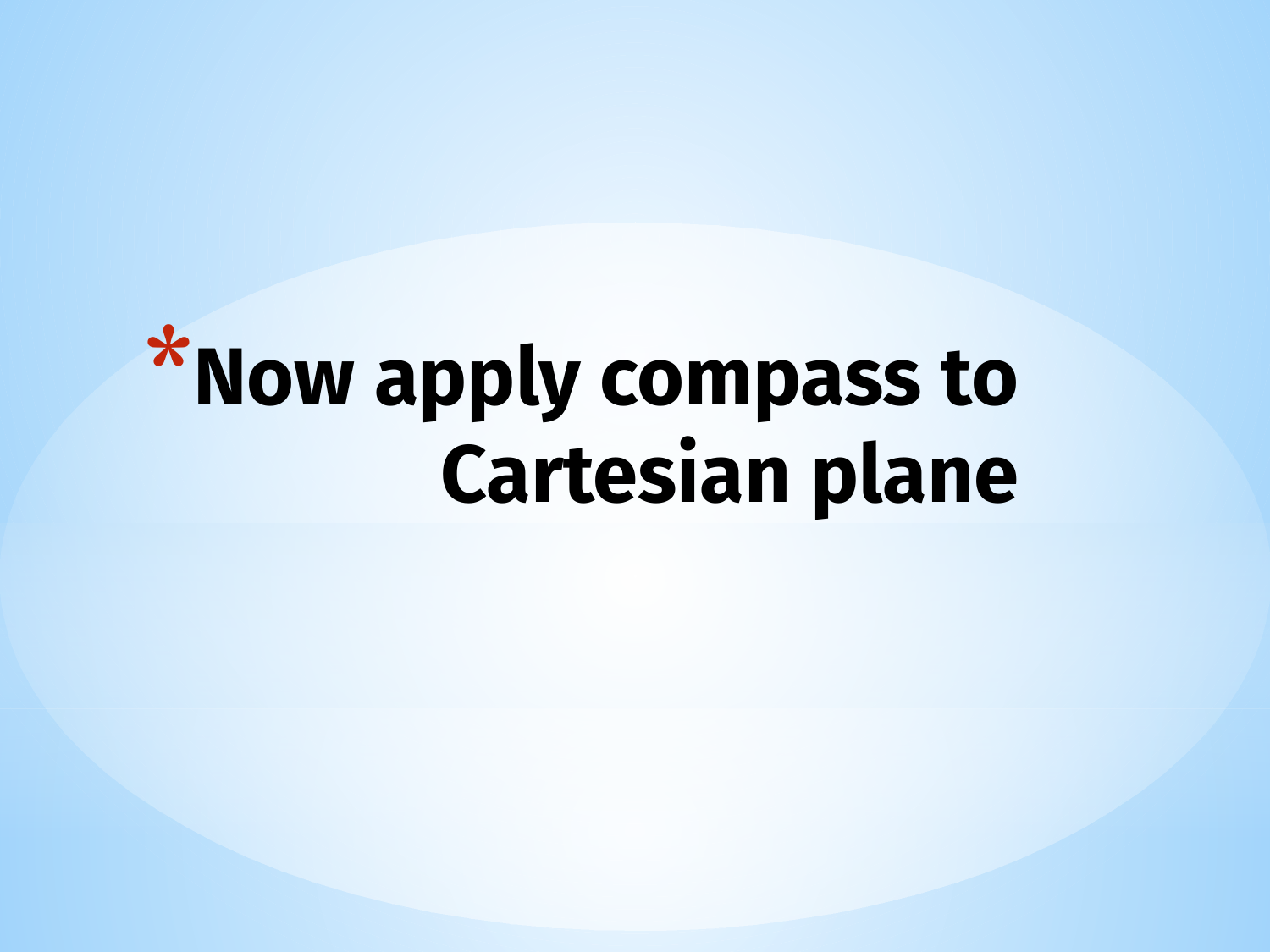

# Now apply compass to Cartesian plane